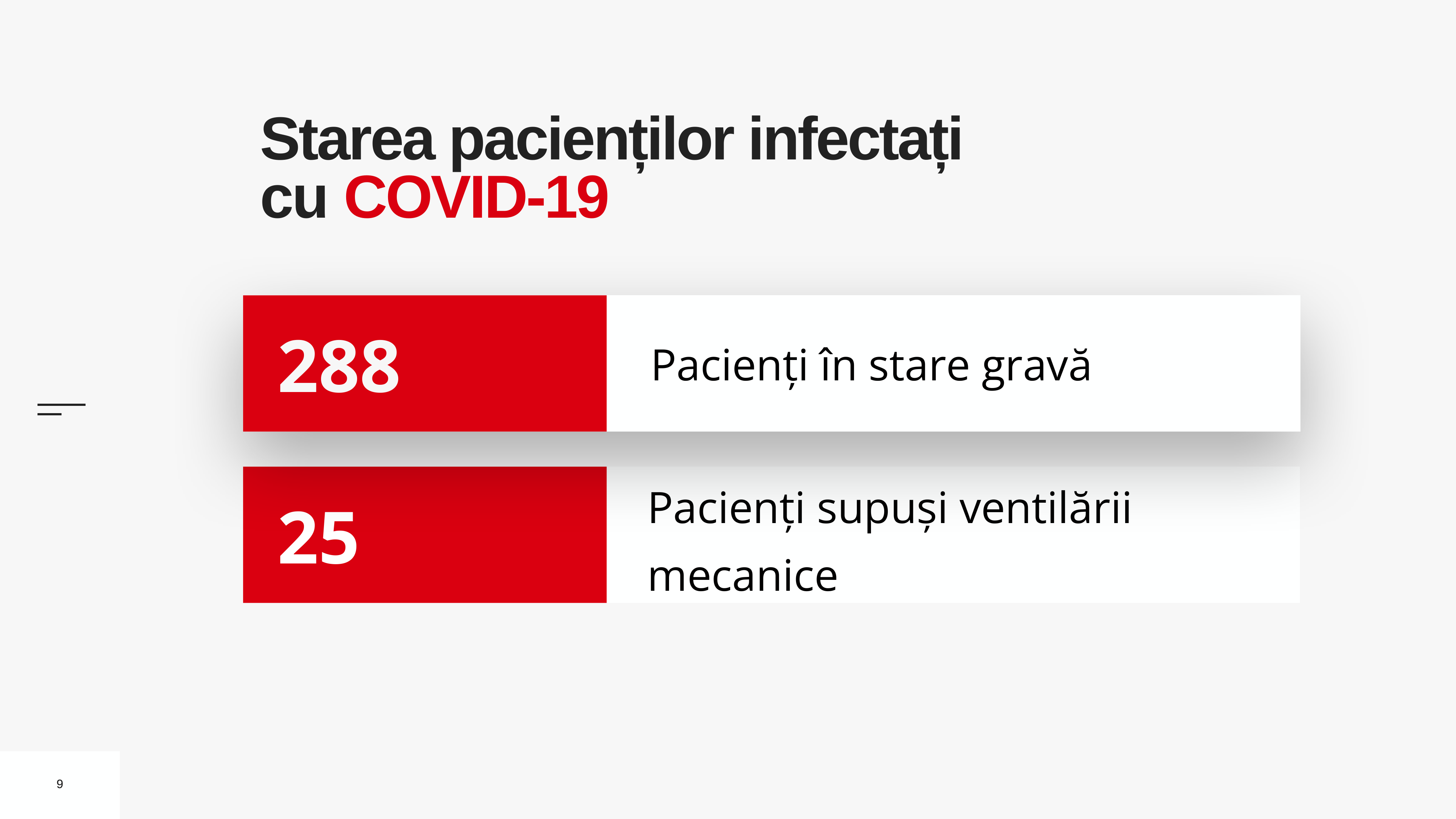

# Starea pacienților infectați cu COVID-19

Pacienți în stare gravă

288

Pacienți supuși ventilării mecanice

25
9
9